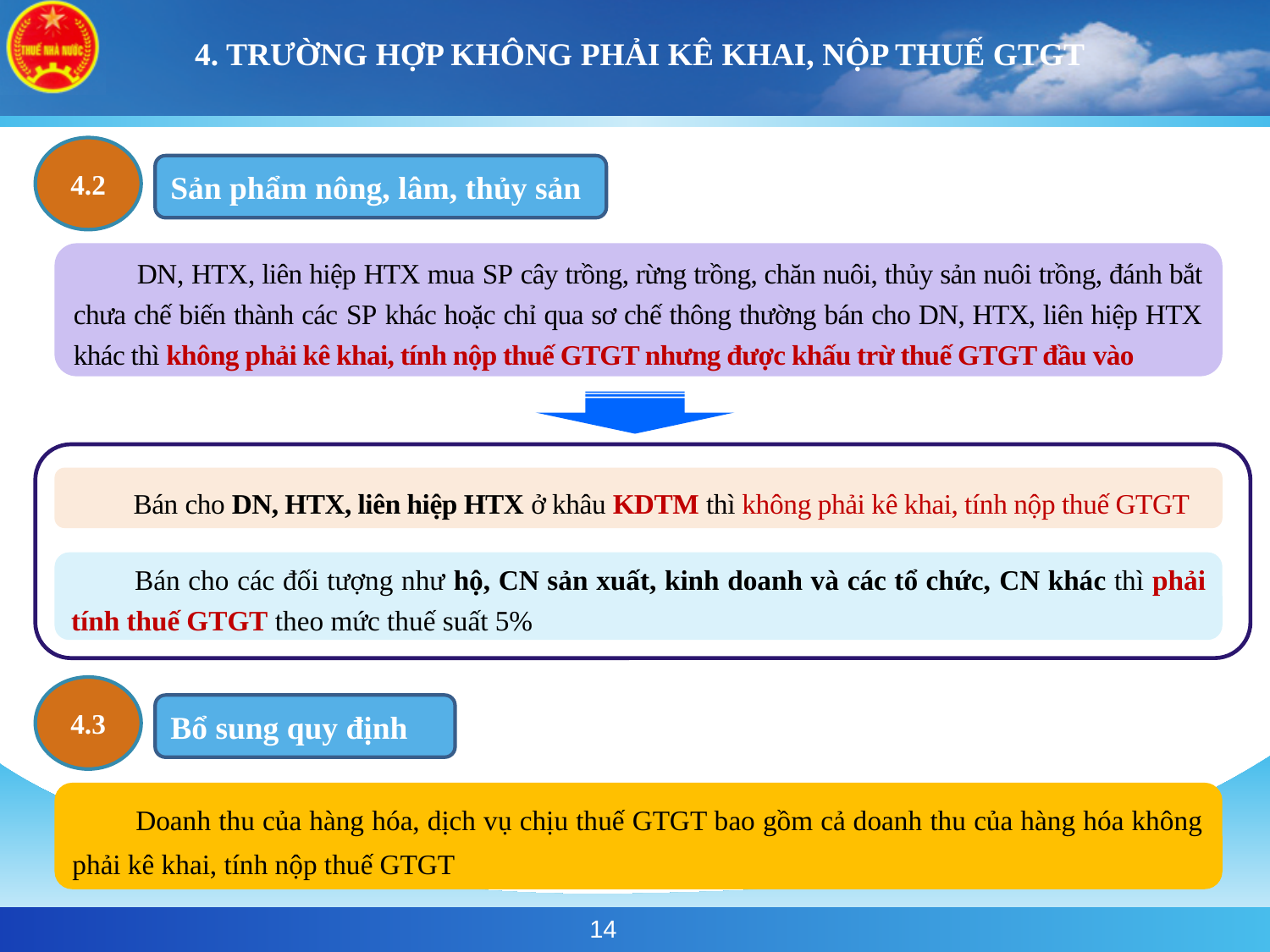

# 4. TRƯỜNG HỢP KHÔNG PHẢI KÊ KHAI, NỘP THUẾ GTGT
4.2
Sản phẩm nông, lâm, thủy sản
DN, HTX, liên hiệp HTX mua SP cây trồng, rừng trồng, chăn nuôi, thủy sản nuôi trồng, đánh bắt chưa chế biến thành các SP khác hoặc chỉ qua sơ chế thông thường bán cho DN, HTX, liên hiệp HTX khác thì không phải kê khai, tính nộp thuế GTGT nhưng được khấu trừ thuế GTGT đầu vào

Bán cho DN, HTX, liên hiệp HTX ở khâu KDTM thì không phải kê khai, tính nộp thuế GTGT
Bán cho các đối tượng như hộ, CN sản xuất, kinh doanh và các tổ chức, CN khác thì phải tính thuế GTGT theo mức thuế suất 5%
4.3
Bổ sung quy định
Doanh thu của hàng hóa, dịch vụ chịu thuế GTGT bao gồm cả doanh thu của hàng hóa không phải kê khai, tính nộp thuế GTGT
14